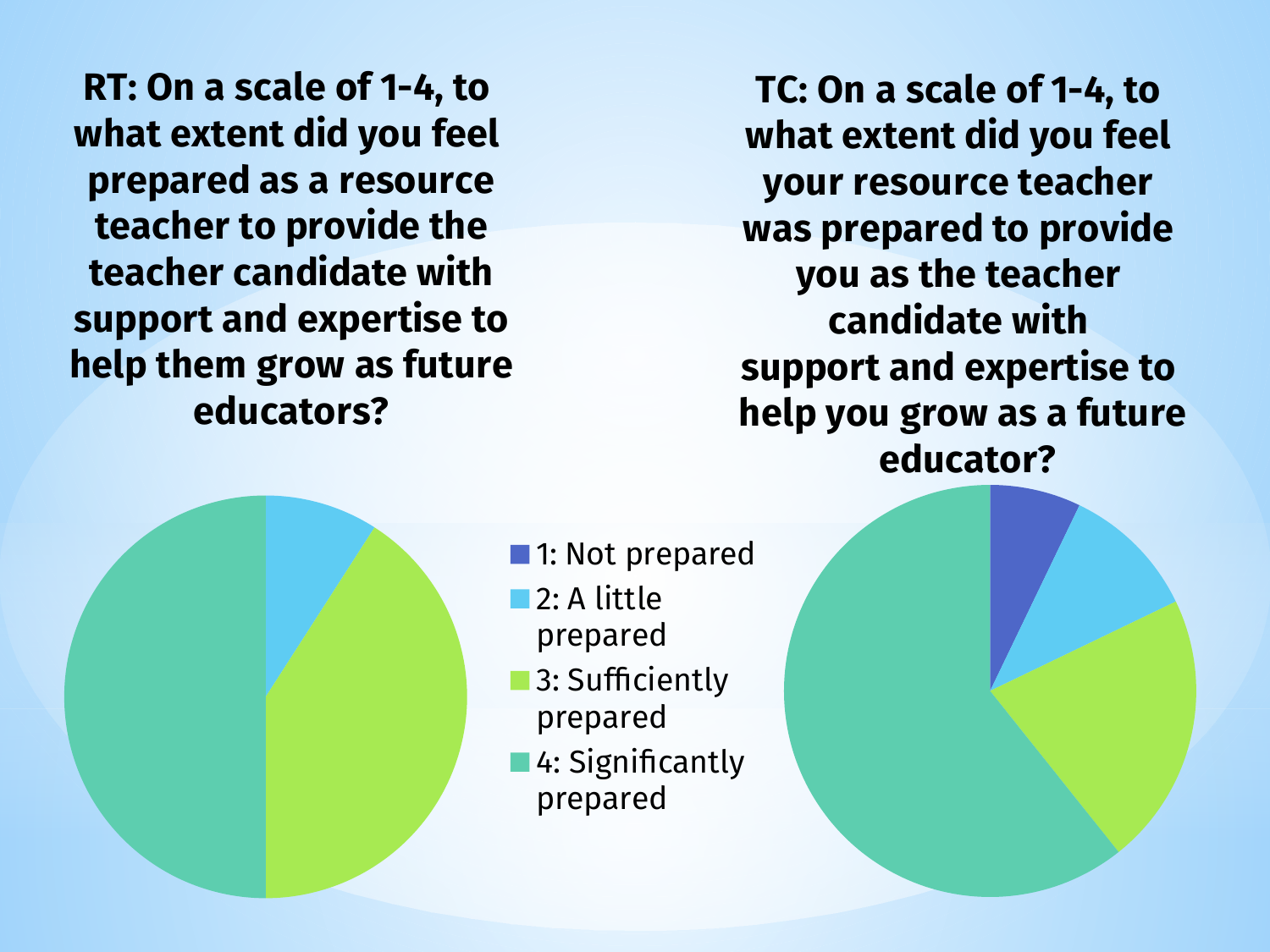

### Chart: RT: On a scale of 1-4, to
what extent did you feel
prepared as a resource teacher to provide the teacher candidate with support and expertise to help them grow as future educators?

| Category | On a scale of 1-4, to what extenet did you feel prepared as a resource teacher to provide the teacher candidate with support and expertise to help them grow as future educators? |
|---|---|
| 1: Not prepared | 0.0 |
| 2: A little prepared | 2.0 |
| 3: Suffficiently prepared | 9.0 |
| 4: Significantly prepared | 11.0 |

### Chart: TC: On a scale of 1-4, to
what extent did you feel
your resource teacher
was prepared to provide
you as the teacher
candidate with
support and expertise to
help you grow as a future
 educator?

| Category | TC: On a scale of 1-4, to what extent did you feel your resource teacher was prepared to provide you as the teacher candidate with support and expertise to help you grow as a future educator? |
|---|---|
| 1: Not prepared | 2.0 |
| 2: A little prepared | 3.0 |
| 3: Sufficiently prepared | 6.0 |
| 4: Significantly prepared | 17.0 |